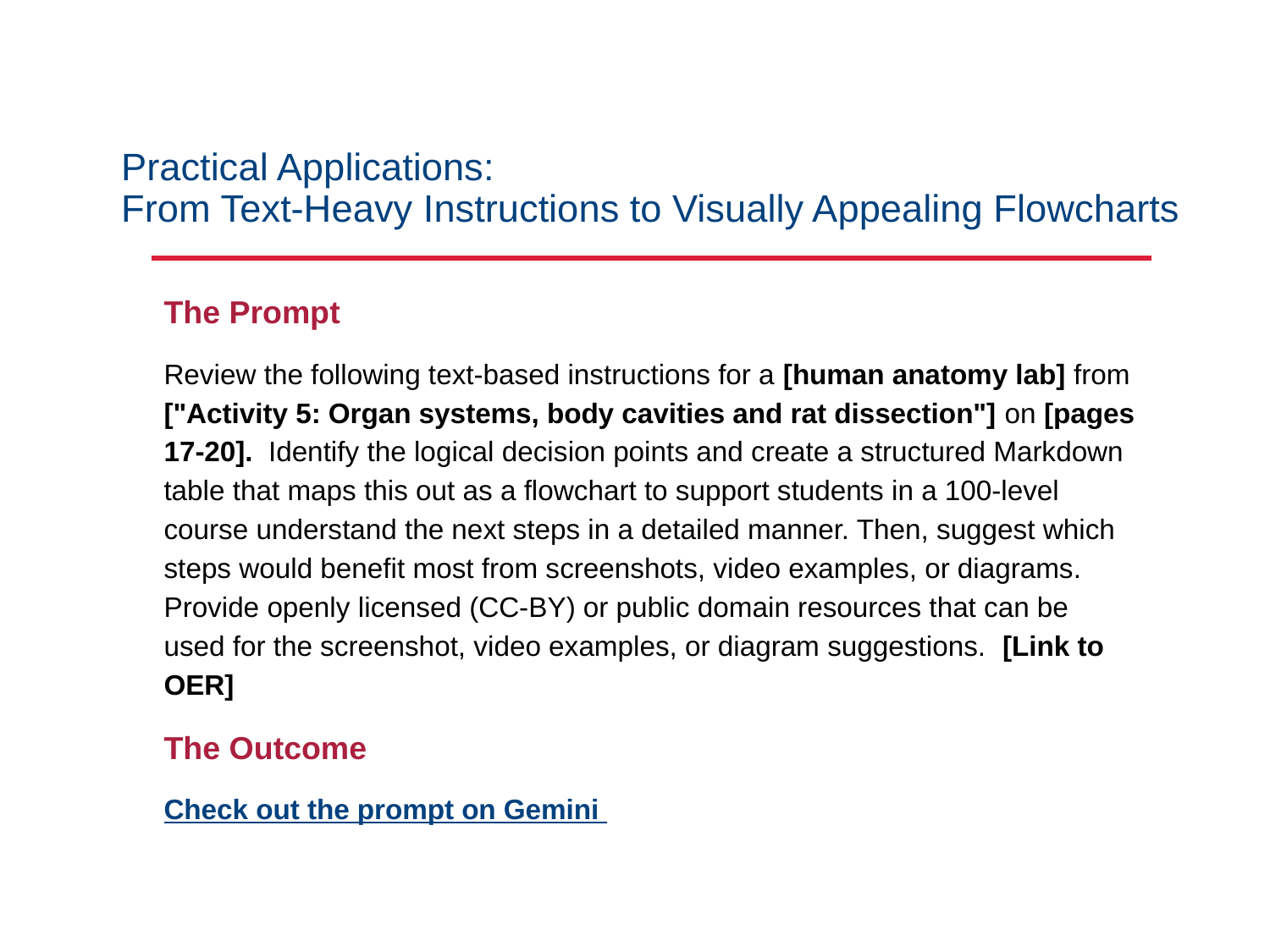

# Practical Applications:
From Text-Heavy Instructions to Visually Appealing Flowcharts
The Prompt
Review the following text-based instructions for a [human anatomy lab] from ["Activity 5: Organ systems, body cavities and rat dissection"] on [pages 17-20].  Identify the logical decision points and create a structured Markdown table that maps this out as a flowchart to support students in a 100-level course understand the next steps in a detailed manner. Then, suggest which steps would benefit most from screenshots, video examples, or diagrams. Provide openly licensed (CC-BY) or public domain resources that can be used for the screenshot, video examples, or diagram suggestions.  [Link to OER]
The Outcome
Check out the prompt on Gemini